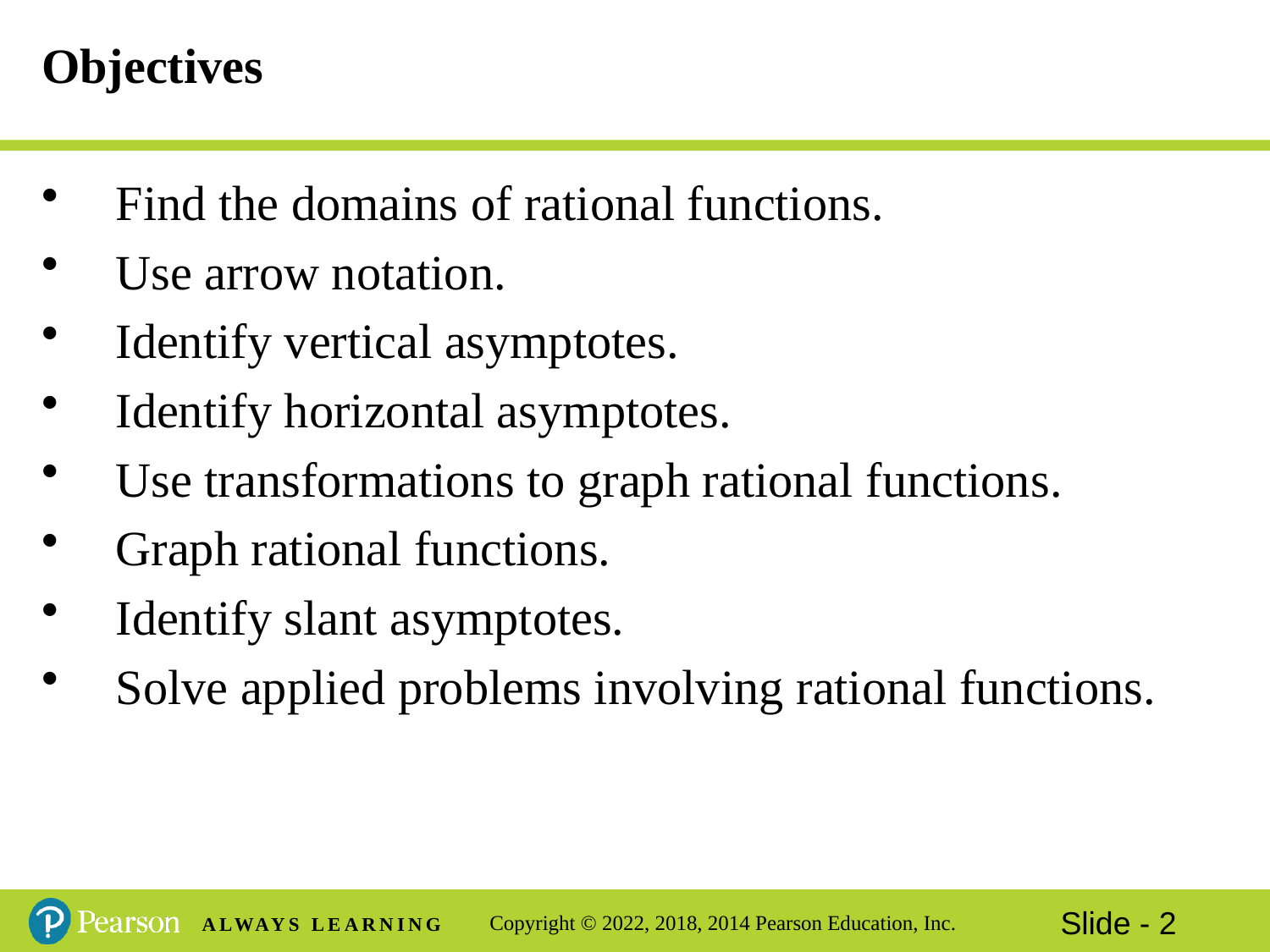

# Objectives
Find the domains of rational functions.
Use arrow notation.
Identify vertical asymptotes.
Identify horizontal asymptotes.
Use transformations to graph rational functions.
Graph rational functions.
Identify slant asymptotes.
Solve applied problems involving rational functions.